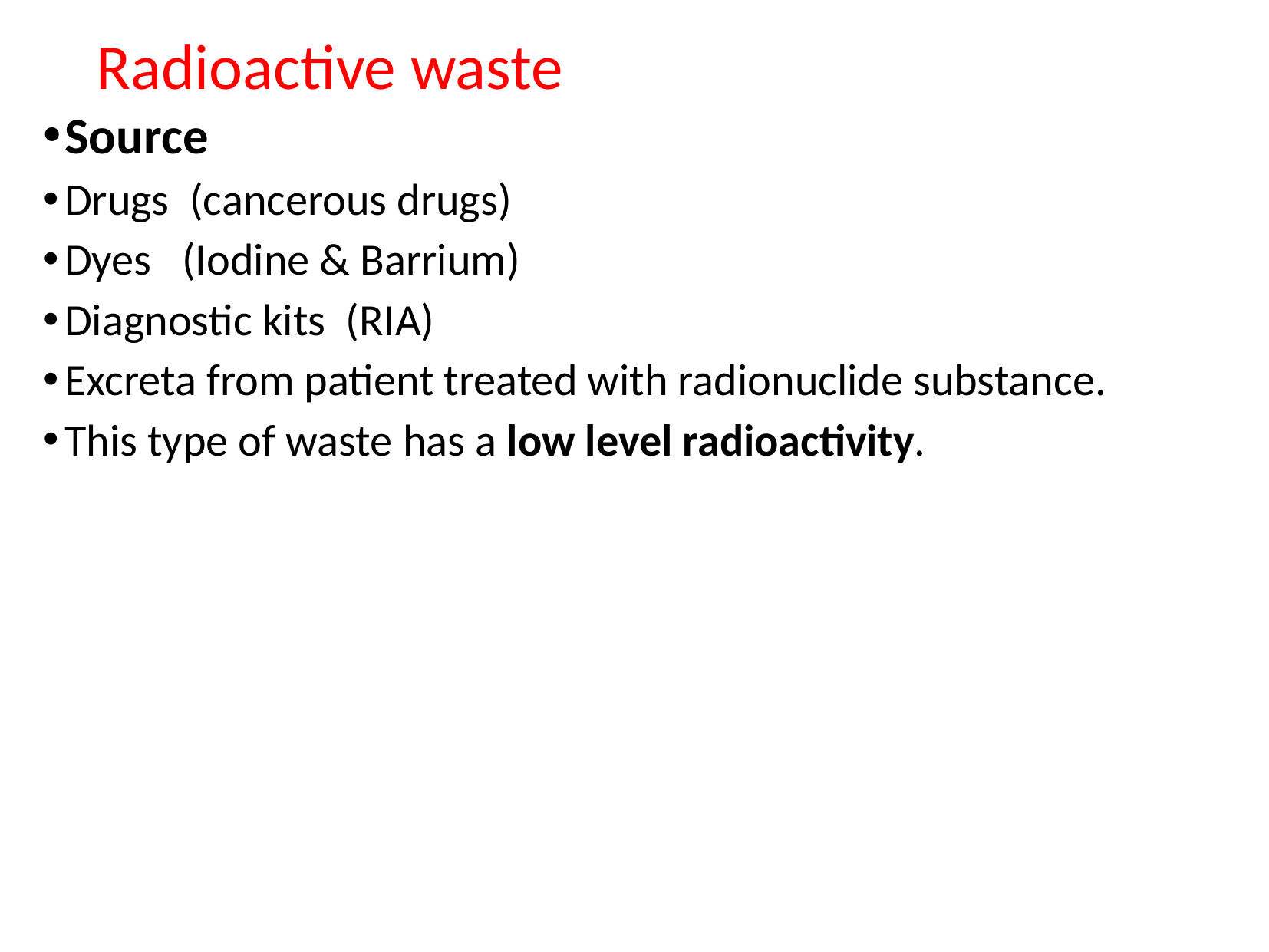

Radioactive waste
Source
Drugs  (cancerous drugs)
Dyes   (Iodine & Barrium)
Diagnostic kits  (RIA)
Excreta from patient treated with radionuclide substance.
This type of waste has a low level radioactivity.